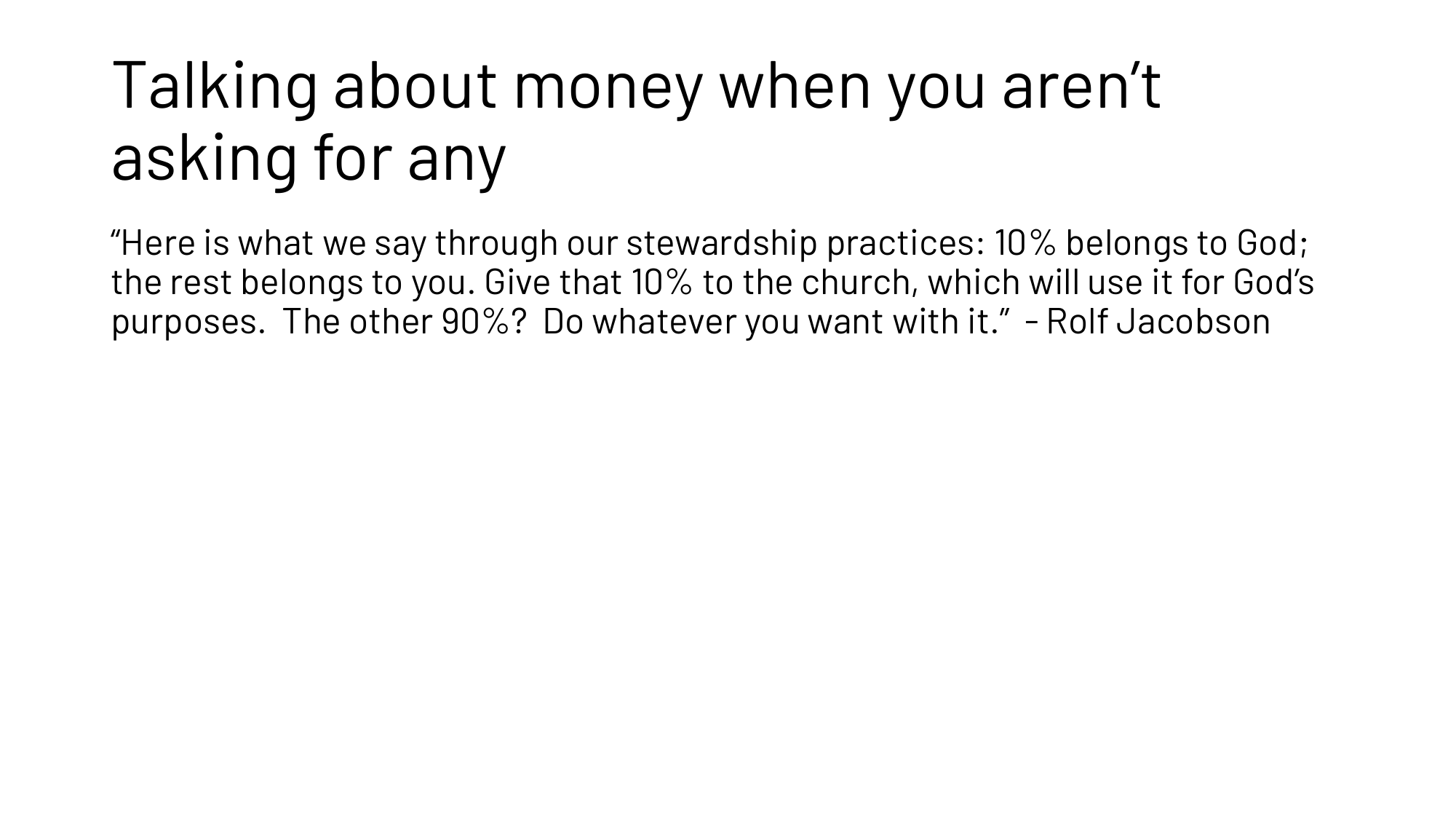

# Talking about money when you aren’t asking for any
“Here is what we say through our stewardship practices: 10% belongs to God; the rest belongs to you. Give that 10% to the church, which will use it for God’s purposes.  The other 90%?  Do whatever you want with it.”  - Rolf Jacobson